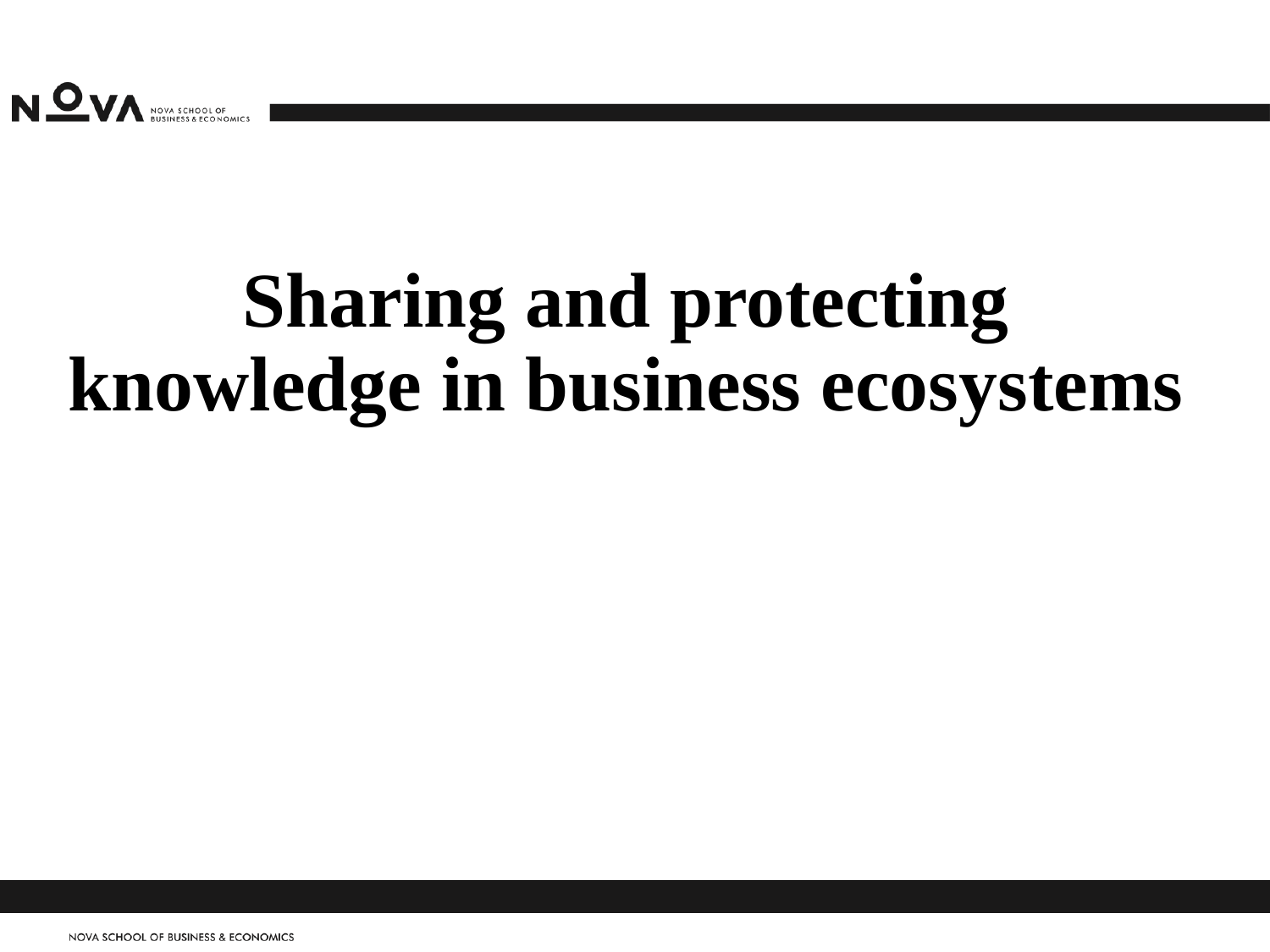

# Sharing and protecting knowledge in business ecosystems